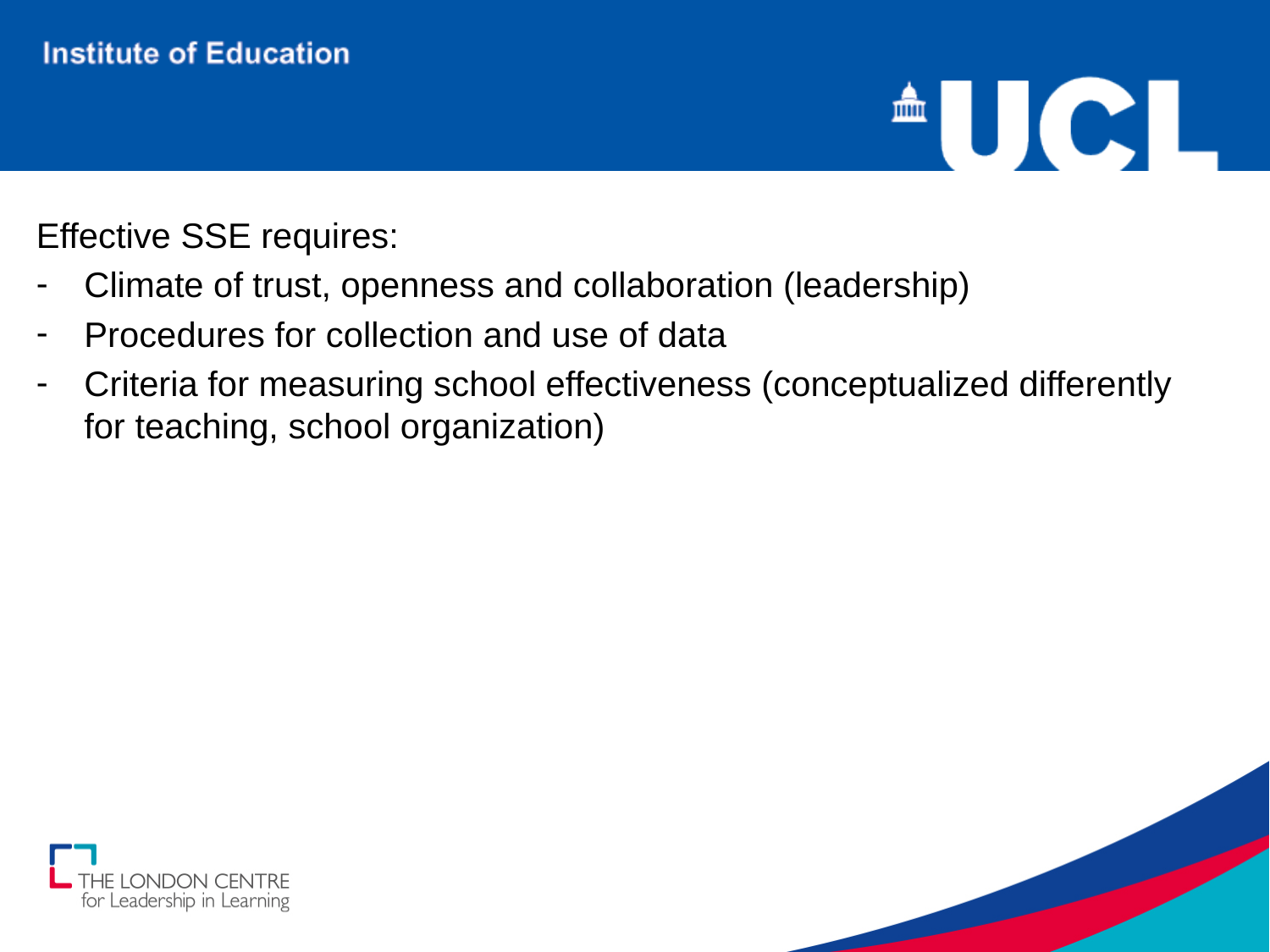

Effective SSE requires:
Climate of trust, openness and collaboration (leadership)
Procedures for collection and use of data
Criteria for measuring school effectiveness (conceptualized differently for teaching, school organization)